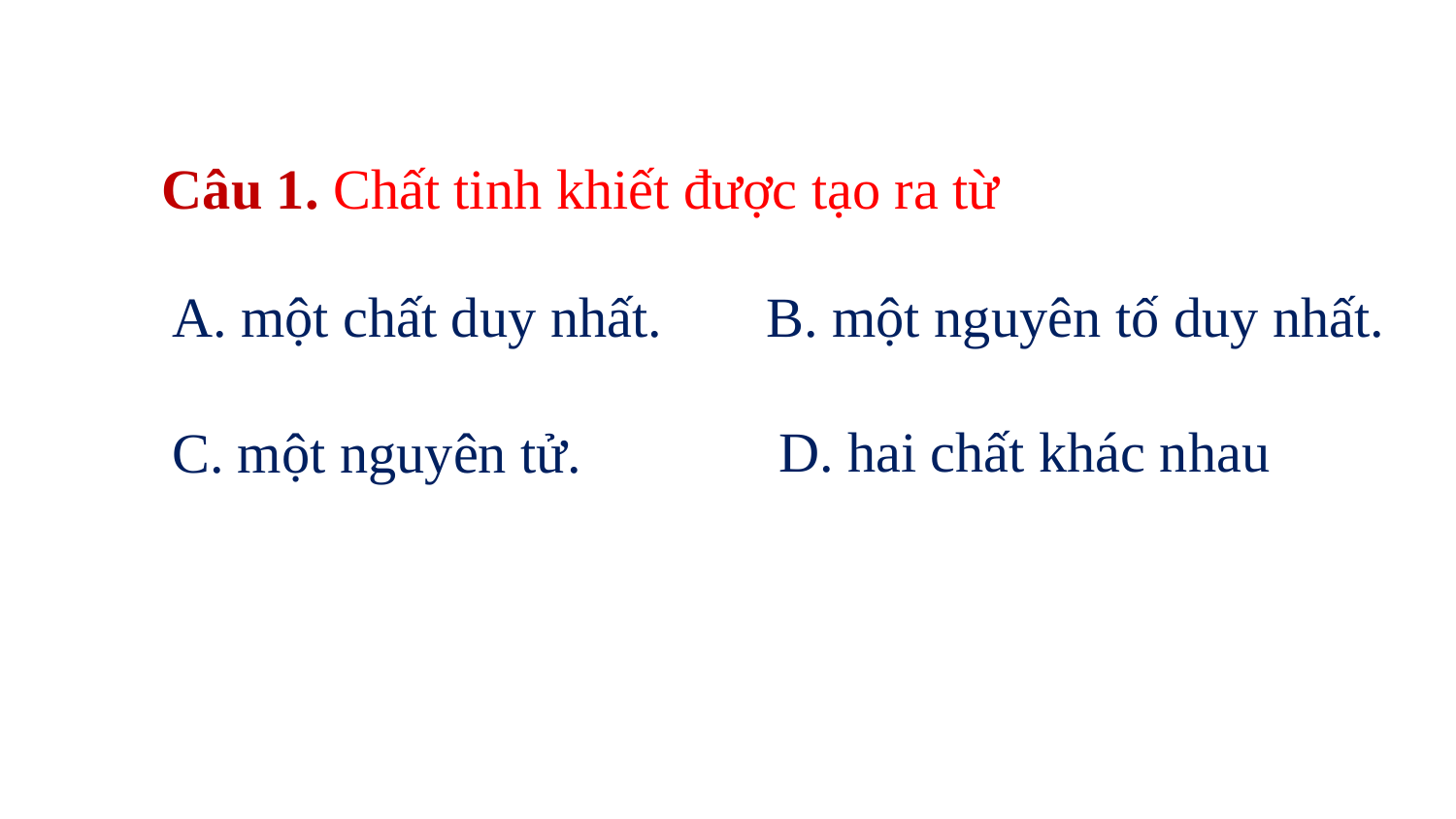

# Câu 1. Chất tinh khiết được tạo ra từ
A. một chất duy nhất.
B. một nguyên tố duy nhất.
D. hai chất khác nhau
C. một nguyên tử.